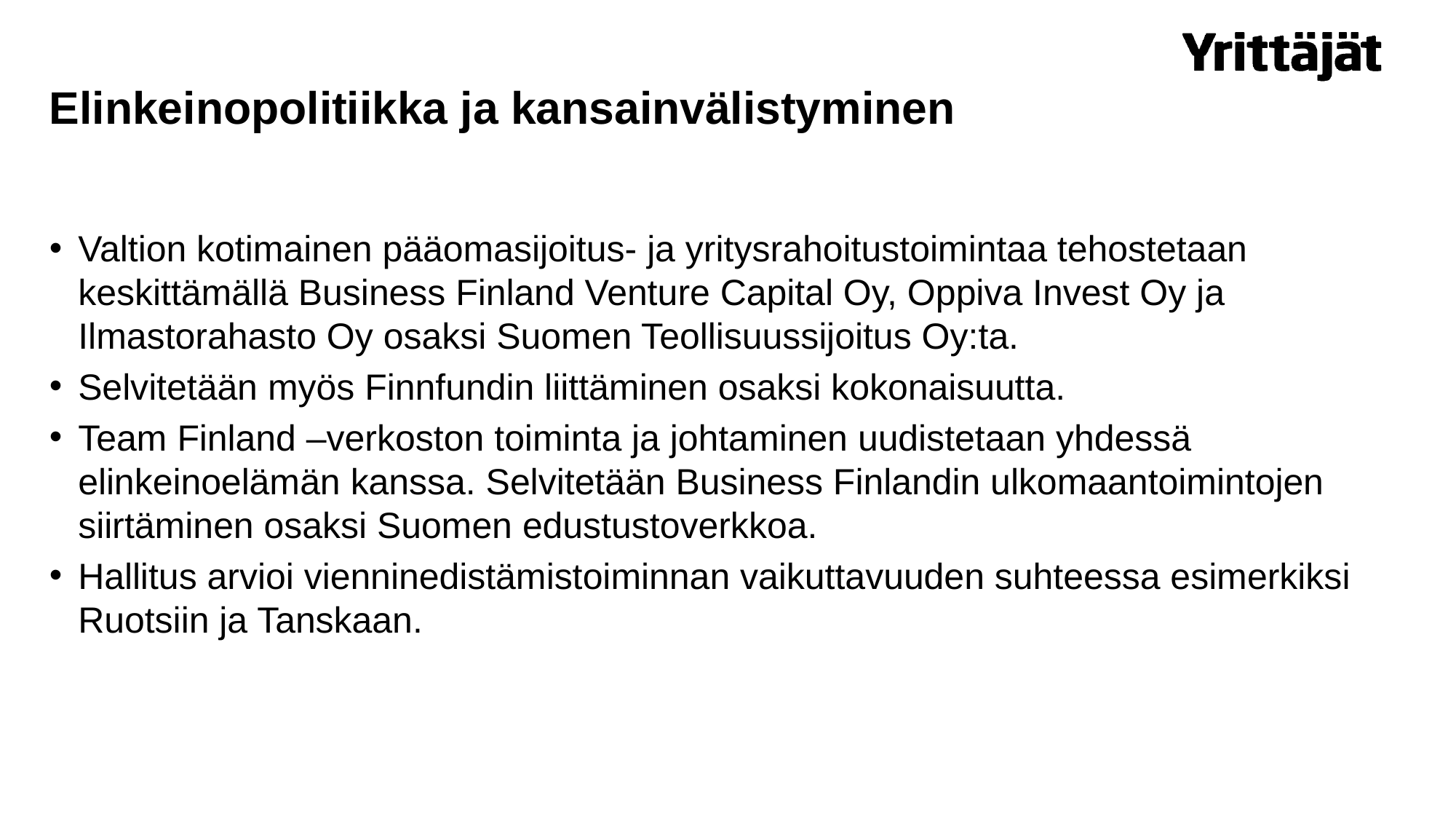

# Elinkeinopolitiikka ja kansainvälistyminen

Valtion kotimainen pääomasijoitus- ja yritysrahoitustoimintaa tehostetaan keskittämällä Business Finland Venture Capital Oy, Oppiva Invest Oy ja Ilmastorahasto Oy osaksi Suomen Teollisuussijoitus Oy:ta.
Selvitetään myös Finnfundin liittäminen osaksi kokonaisuutta.
Team Finland –verkoston toiminta ja johtaminen uudistetaan yhdessä elinkeinoelämän kanssa. Selvitetään Business Finlandin ulkomaantoimintojen siirtäminen osaksi Suomen edustustoverkkoa.
Hallitus arvioi vienninedistämistoiminnan vaikuttavuuden suhteessa esimerkiksi Ruotsiin ja Tanskaan.